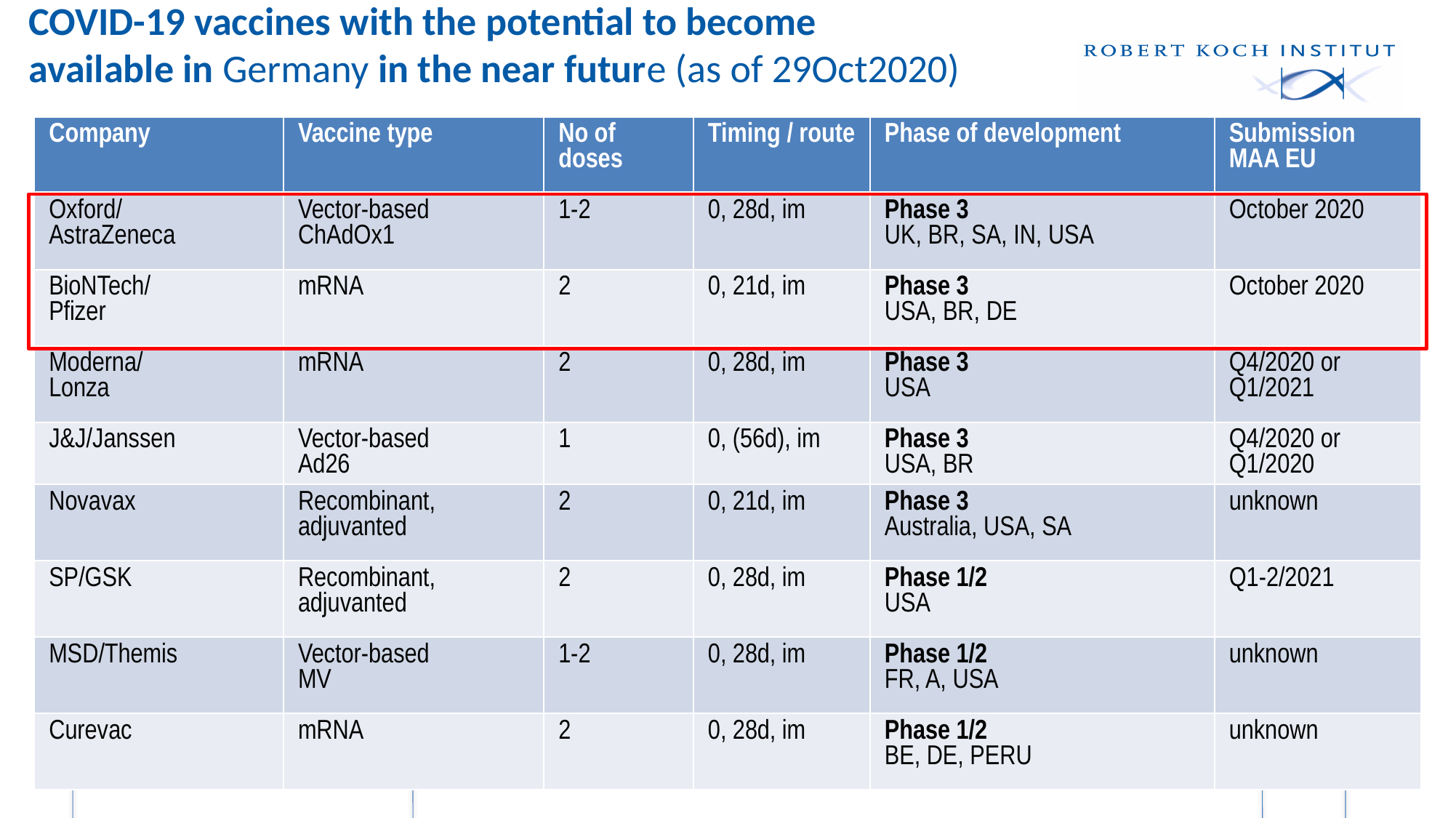

COVID-19 vaccines with the potential to become
available in Germany in the near future (as of 29Oct2020)
| Company | Vaccine type | No of doses | Timing / route | Phase of development | Submission MAA EU |
| --- | --- | --- | --- | --- | --- |
| Oxford/ AstraZeneca | Vector-based ChAdOx1 | 1-2 | 0, 28d, im | Phase 3 UK, BR, SA, IN, USA | October 2020 |
| BioNTech/ Pfizer | mRNA | 2 | 0, 21d, im | Phase 3 USA, BR, DE | October 2020 |
| Moderna/ Lonza | mRNA | 2 | 0, 28d, im | Phase 3 USA | Q4/2020 or Q1/2021 |
| J&J/Janssen | Vector-based Ad26 | 1 | 0, (56d), im | Phase 3 USA, BR | Q4/2020 or Q1/2020 |
| Novavax | Recombinant, adjuvanted | 2 | 0, 21d, im | Phase 3 Australia, USA, SA | unknown |
| SP/GSK | Recombinant, adjuvanted | 2 | 0, 28d, im | Phase 1/2 USA | Q1-2/2021 |
| MSD/Themis | Vector-based MV | 1-2 | 0, 28d, im | Phase 1/2 FR, A, USA | unknown |
| Curevac | mRNA | 2 | 0, 28d, im | Phase 1/2 BE, DE, PERU | unknown |